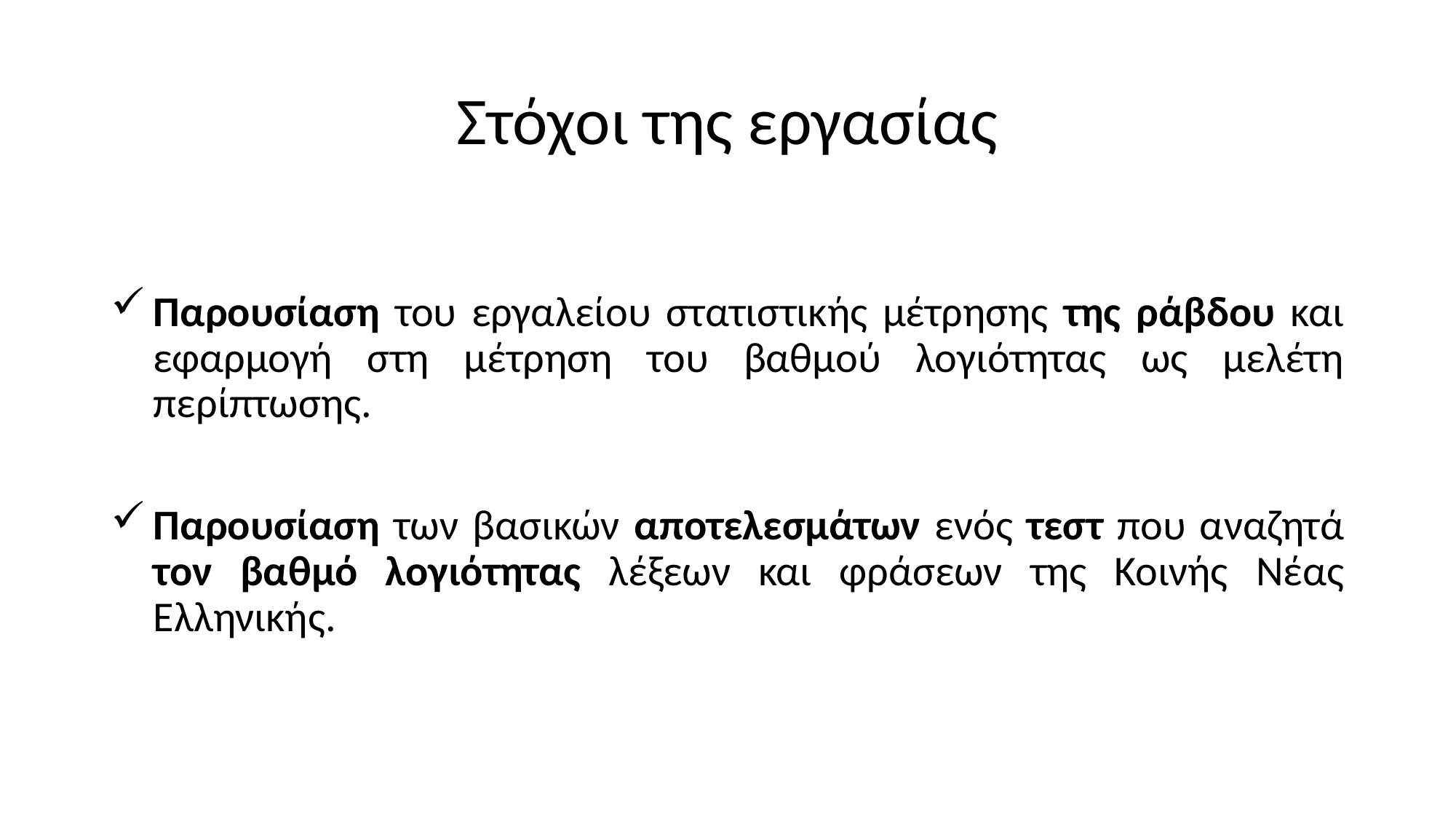

# Στόχοι της εργασίας

Παρουσίαση του εργαλείου στατιστικής μέτρησης της ράβδου και εφαρμογή στη μέτρηση του βαθμού λογιότητας ως μελέτη περίπτωσης.

Παρουσίαση των βασικών αποτελεσμάτων ενός τεστ που αναζητά τον βαθμό λογιότητας λέξεων και φράσεων της Κοινής Νέας Ελληνικής.